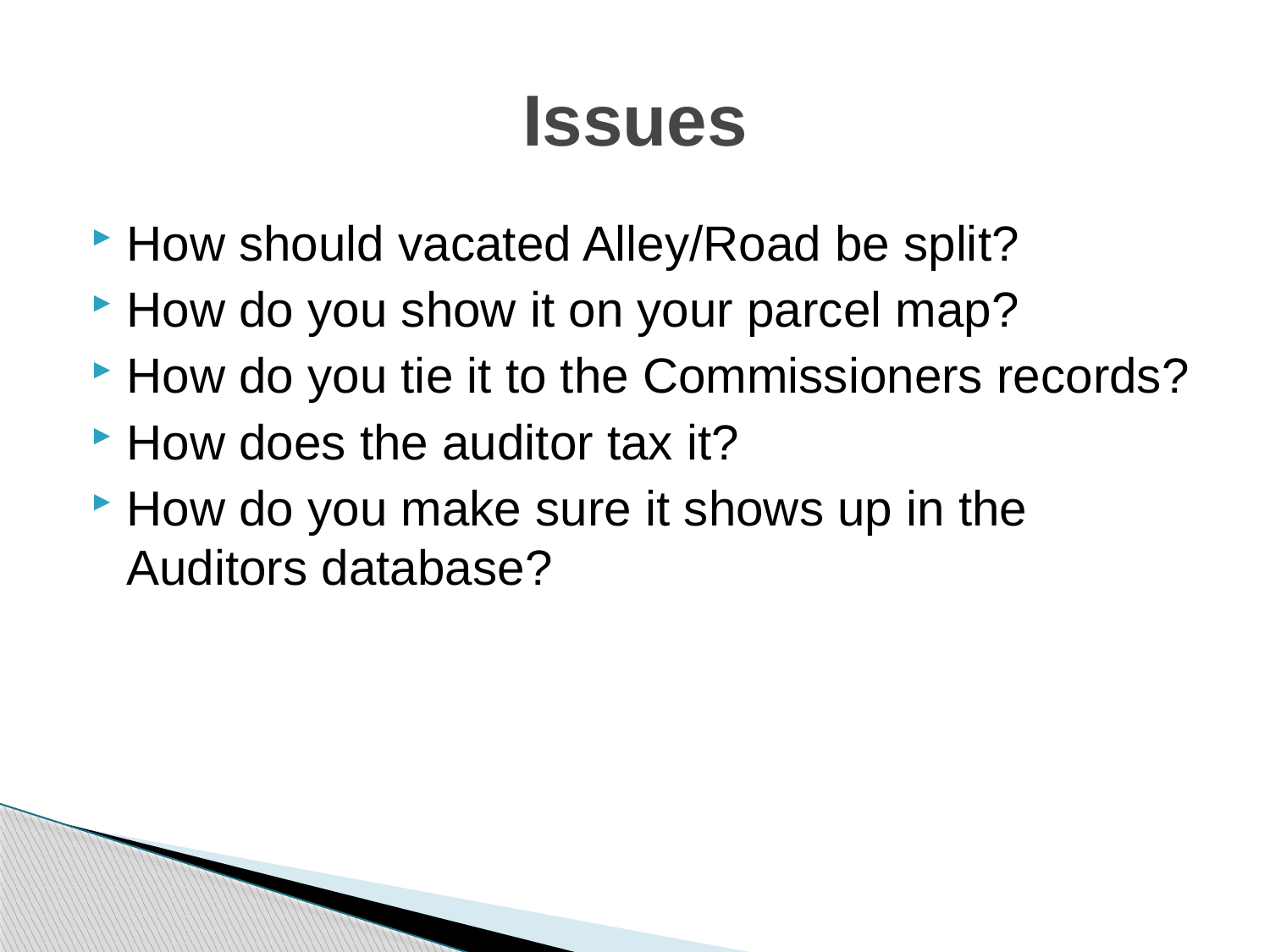

# Issues
How should vacated Alley/Road be split?
How do you show it on your parcel map?
How do you tie it to the Commissioners records?
How does the auditor tax it?
How do you make sure it shows up in the Auditors database?